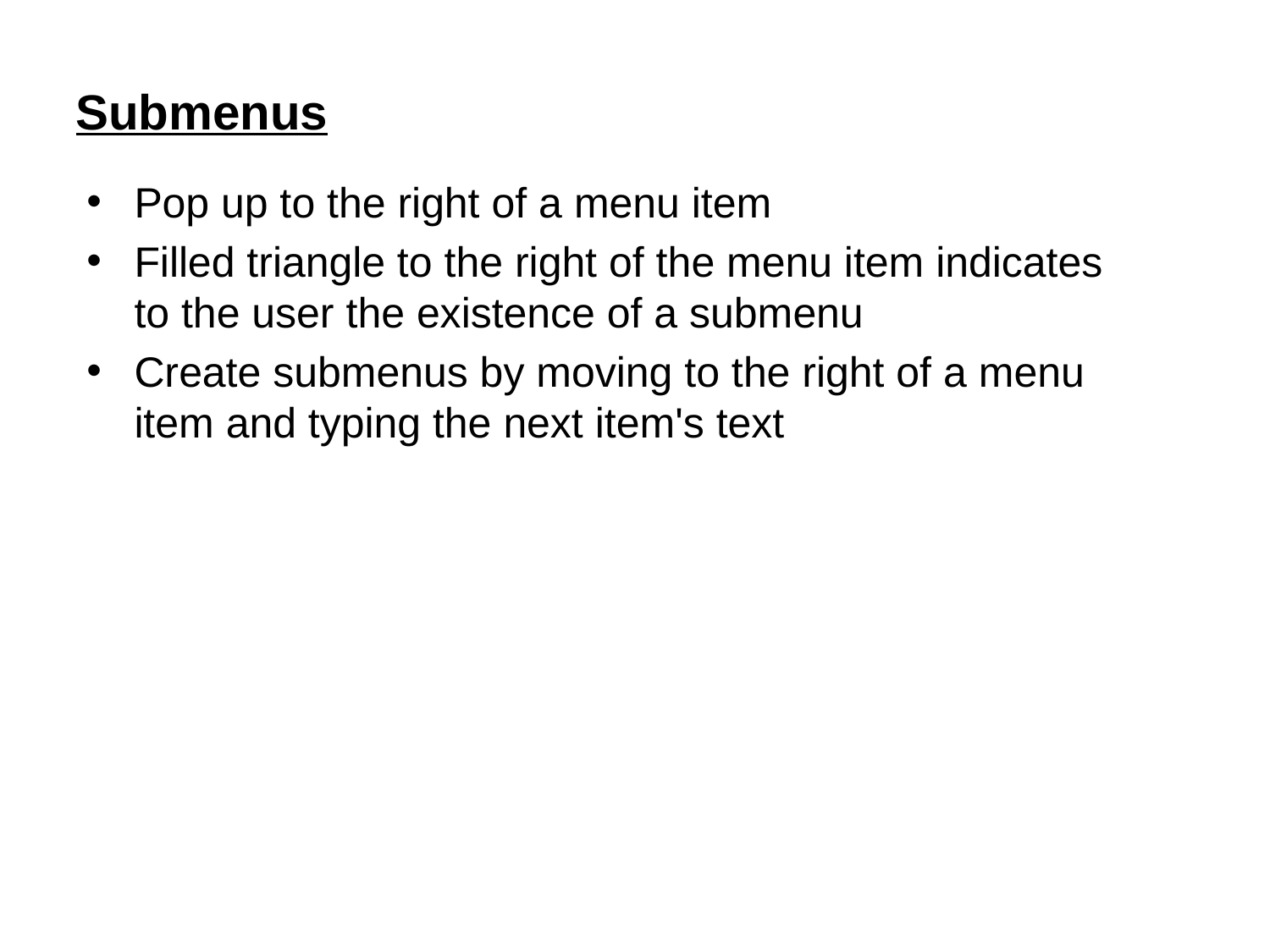

Submenus
Pop up to the right of a menu item
Filled triangle to the right of the menu item indicates to the user the existence of a submenu
Create submenus by moving to the right of a menu item and typing the next item's text